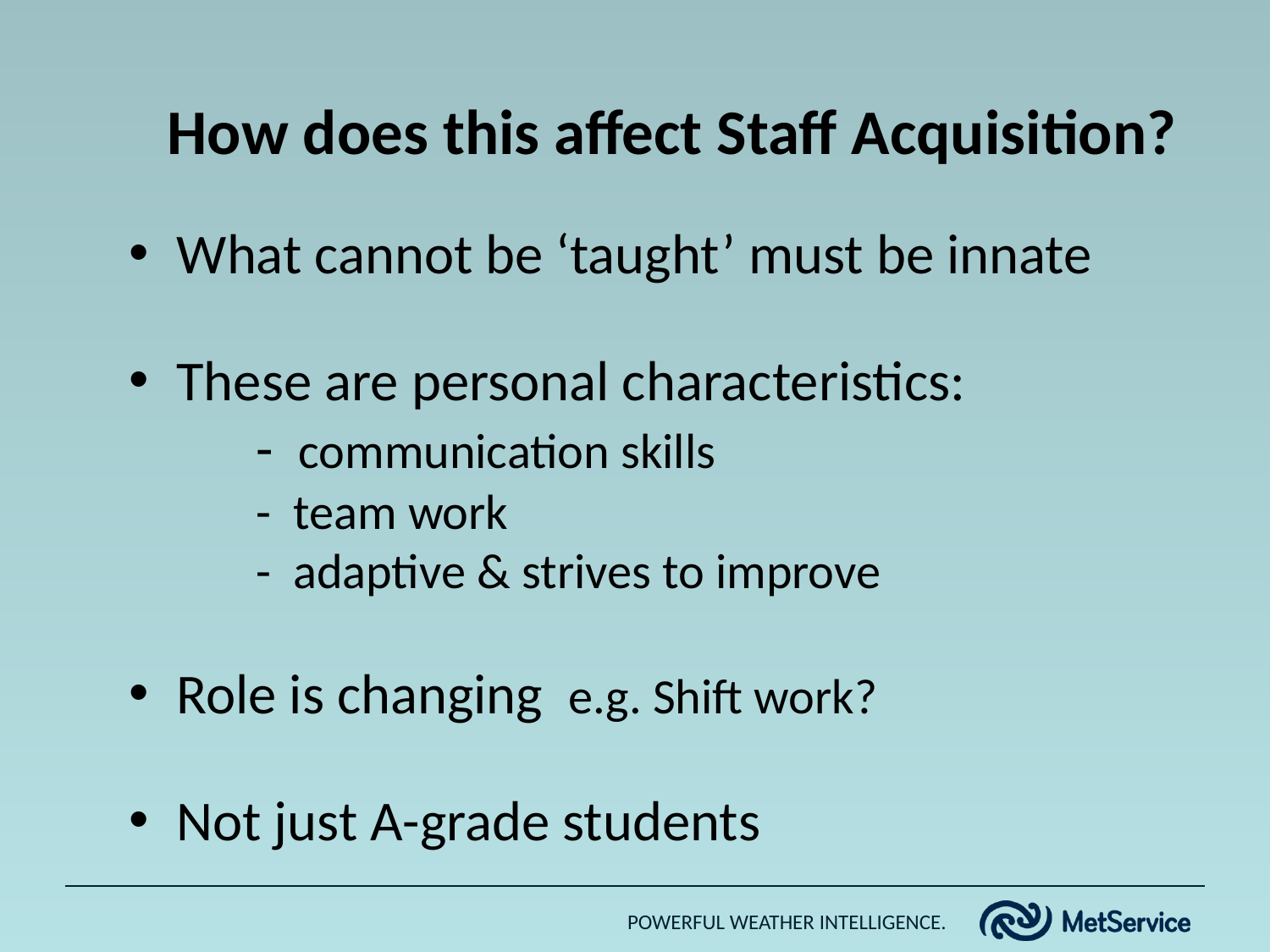

How does this affect Staff Acquisition?
What cannot be ‘taught’ must be innate

These are personal characteristics:
	-  communication skills
	-  team work
	-  adaptive & strives to improve

Role is changing  e.g. Shift work?

Not just A-grade students